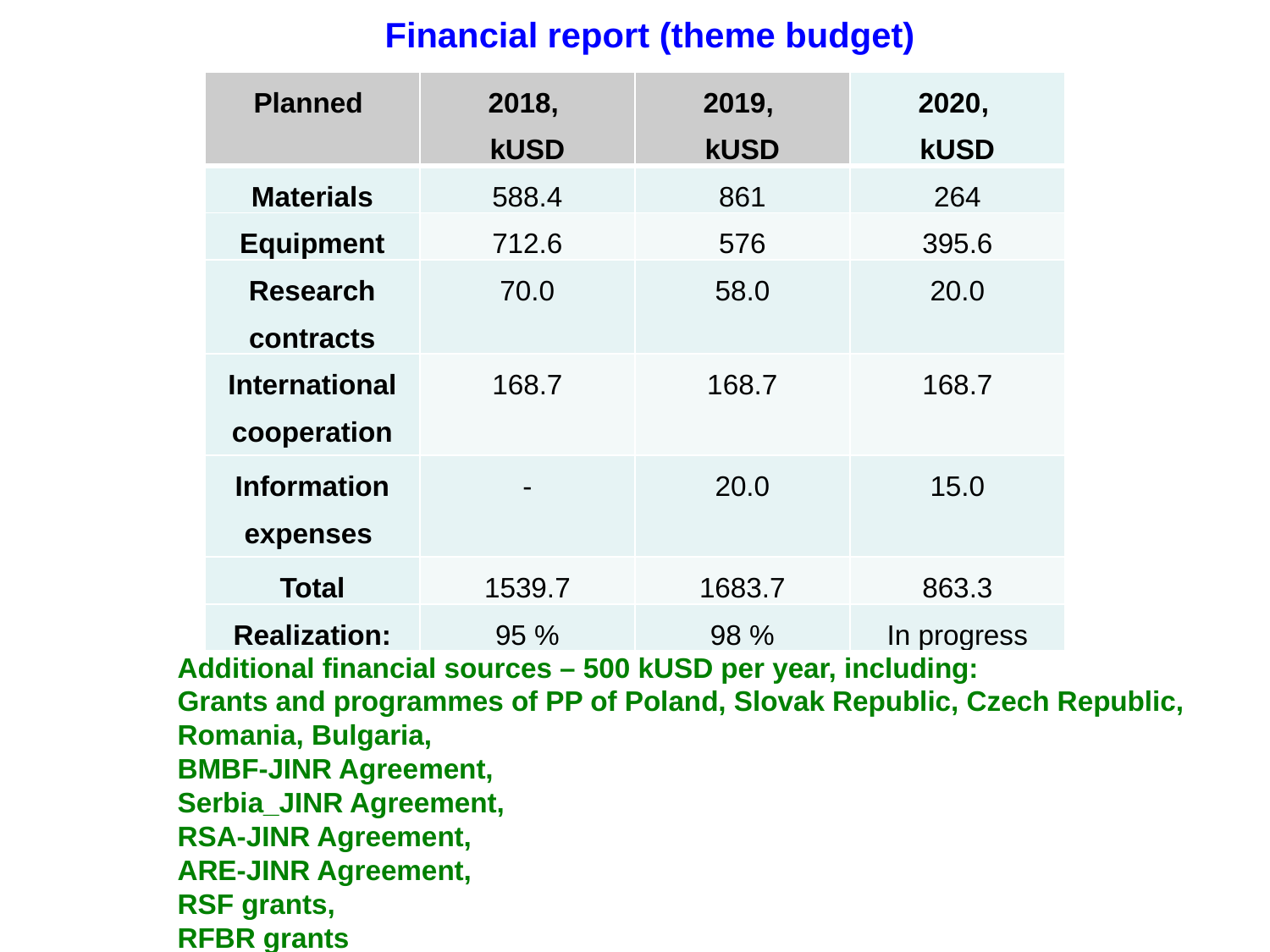

Financial report (theme budget)
| Planned | 2018, kUSD | 2019, kUSD | 2020, kUSD |
| --- | --- | --- | --- |
| Materials | 588.4 | 861 | 264 |
| Equipment | 712.6 | 576 | 395.6 |
| Research contracts | 70.0 | 58.0 | 20.0 |
| International cooperation | 168.7 | 168.7 | 168.7 |
| Information expenses | - | 20.0 | 15.0 |
| Total | 1539.7 | 1683.7 | 863.3 |
| Realization: | 95 % | 98 % | In progress |
Additional financial sources – 500 kUSD per year, including:
Grants and programmes of PP of Poland, Slovak Republic, Czech Republic, Romania, Bulgaria,
BMBF-JINR Agreement,
Serbia_JINR Agreement,
RSA-JINR Agreement,
ARE-JINR Agreement,
RSF grants,
RFBR grants